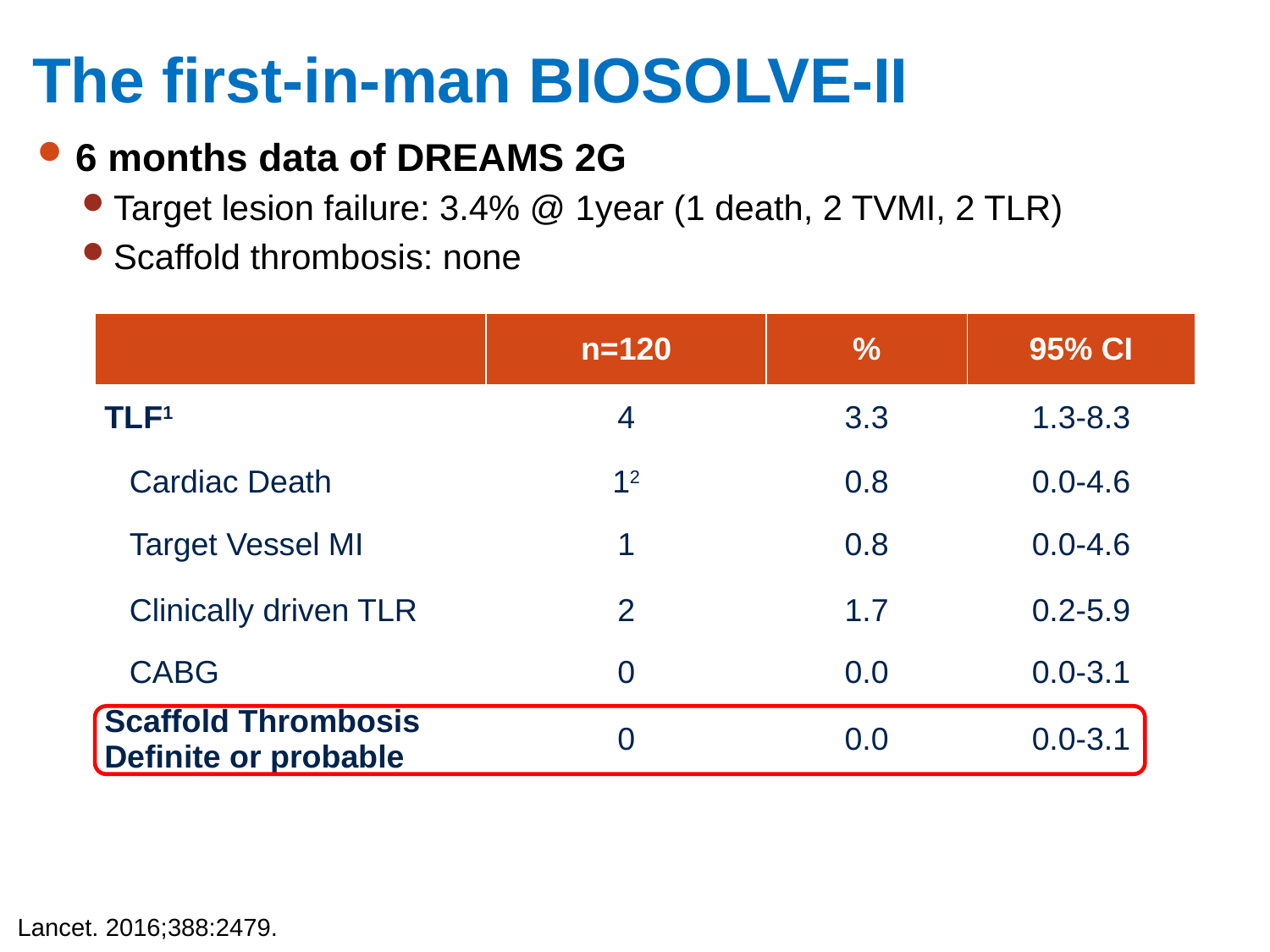

# The first-in-man BIOSOLVE-II
6 months data of DREAMS 2G
Target lesion failure: 3.4% @ 1year (1 death, 2 TVMI, 2 TLR)
Scaffold thrombosis: none

|  | n=120 | % | 95% CI |
| --- | --- | --- | --- |
| TLF1 | 4 | 3.3 | 1.3-8.3 |
| Cardiac Death | 12 | 0.8 | 0.0-4.6 |
| Target Vessel MI | 1 | 0.8 | 0.0-4.6 |
| Clinically driven TLR | 2 | 1.7 | 0.2-5.9 |
| CABG | 0 | 0.0 | 0.0-3.1 |
| Scaffold Thrombosis Definite or probable | 0 | 0.0 | 0.0-3.1 |

Lancet. 2016;388:2479.